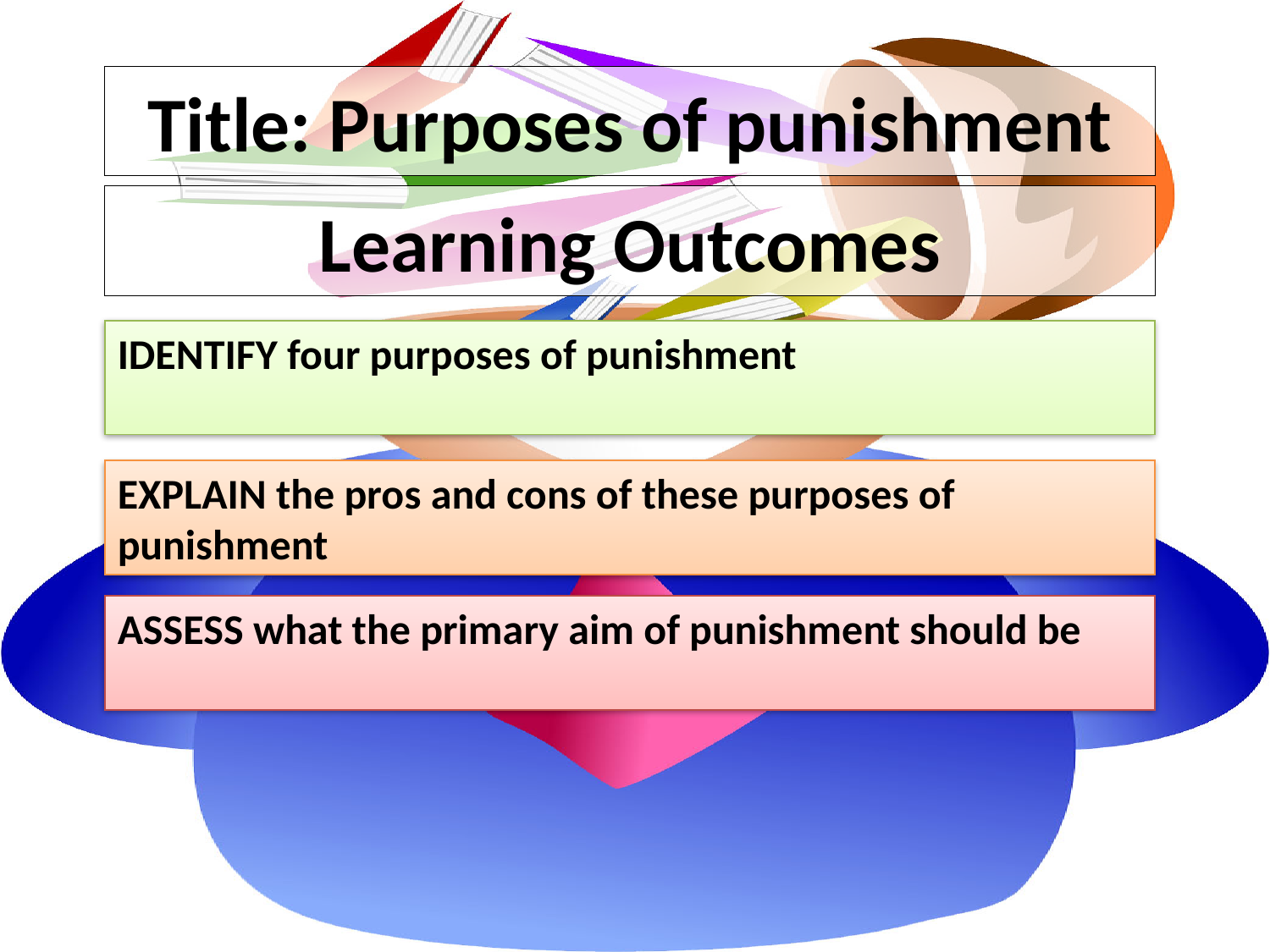

Title: Purposes of punishment
# Learning Outcomes
IDENTIFY four purposes of punishment

EXPLAIN the pros and cons of these purposes of punishment
ASSESS what the primary aim of punishment should be